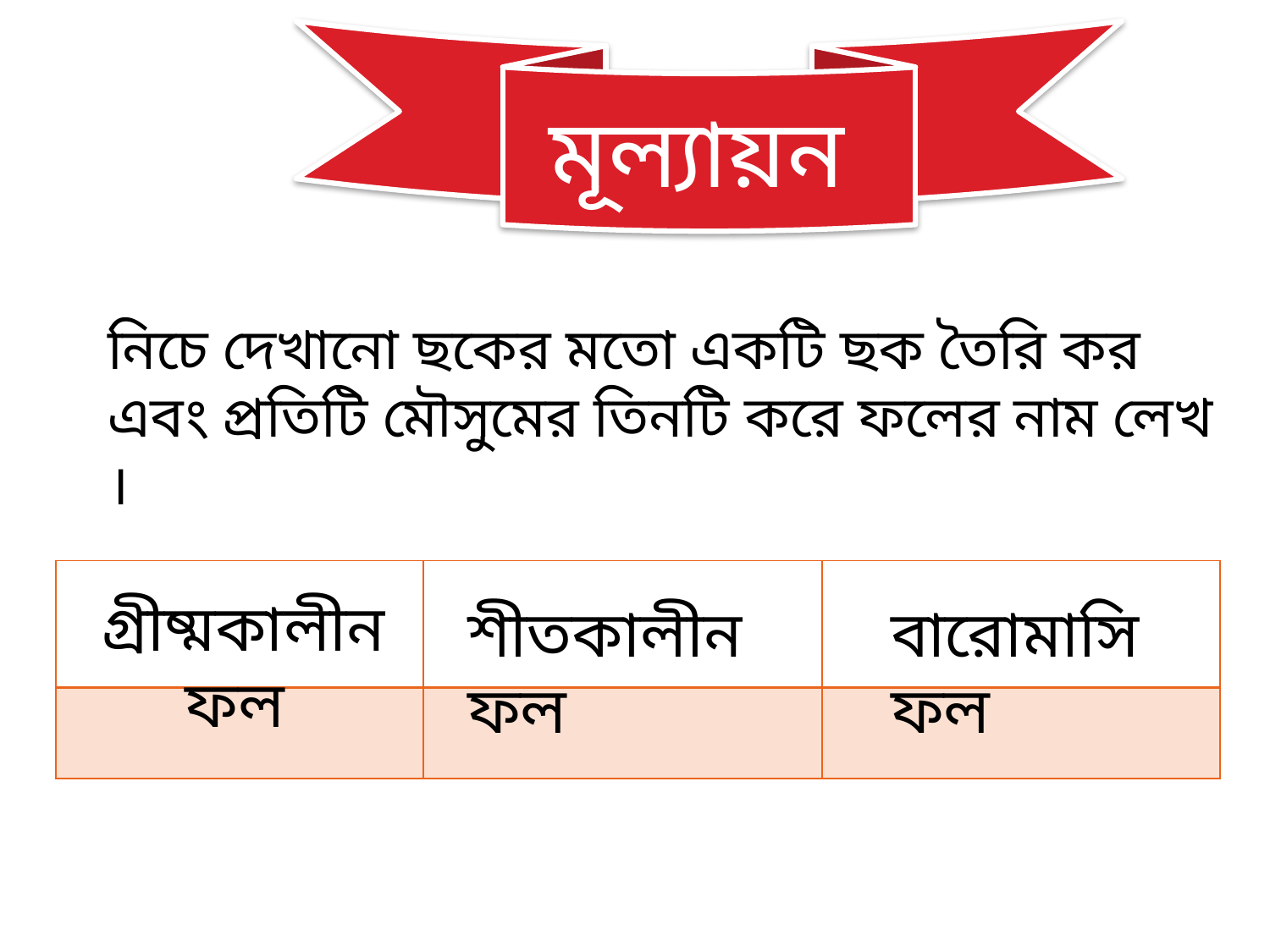

মূল্যায়ন
নিচে দেখানো ছকের মতো একটি ছক তৈরি কর এবং প্রতিটি মৌসুমের তিনটি করে ফলের নাম লেখ ।

|  |  |  |
| --- | --- | --- |
|  |  |  |
গ্রীষ্মকালীন ফল
শীতকালীন ফল
বারোমাসি ফল